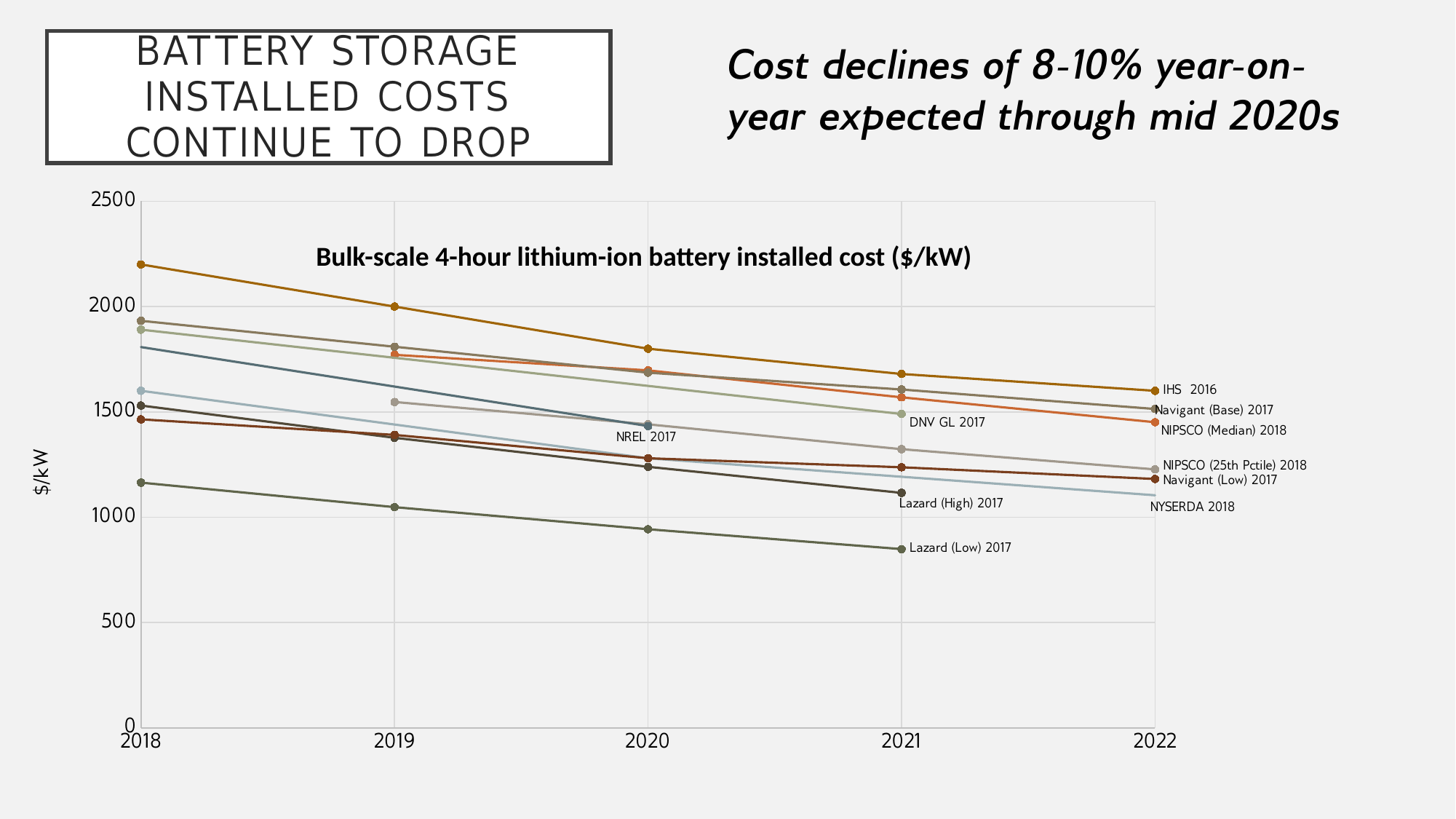

# Battery storage installed costs continue to drop
Cost declines of 8-10% year-on-year expected through mid 2020s

### Chart

| Category | IHS  2016 | NREL 2017 | DNV GL 2017 | Navigant (Base) 2017 | Navigant (Low) 2017 | Lazard (Low) 2017 | Lazard (High) 2017 | NYSERDA 2018 | NIPSCO (Median) 2018 | NIPSCO (25th Pctile) 2018 |
|---|---|---|---|---|---|---|---|---|---|---|
Bulk-scale 4-hour lithium-ion battery installed cost ($/kW)